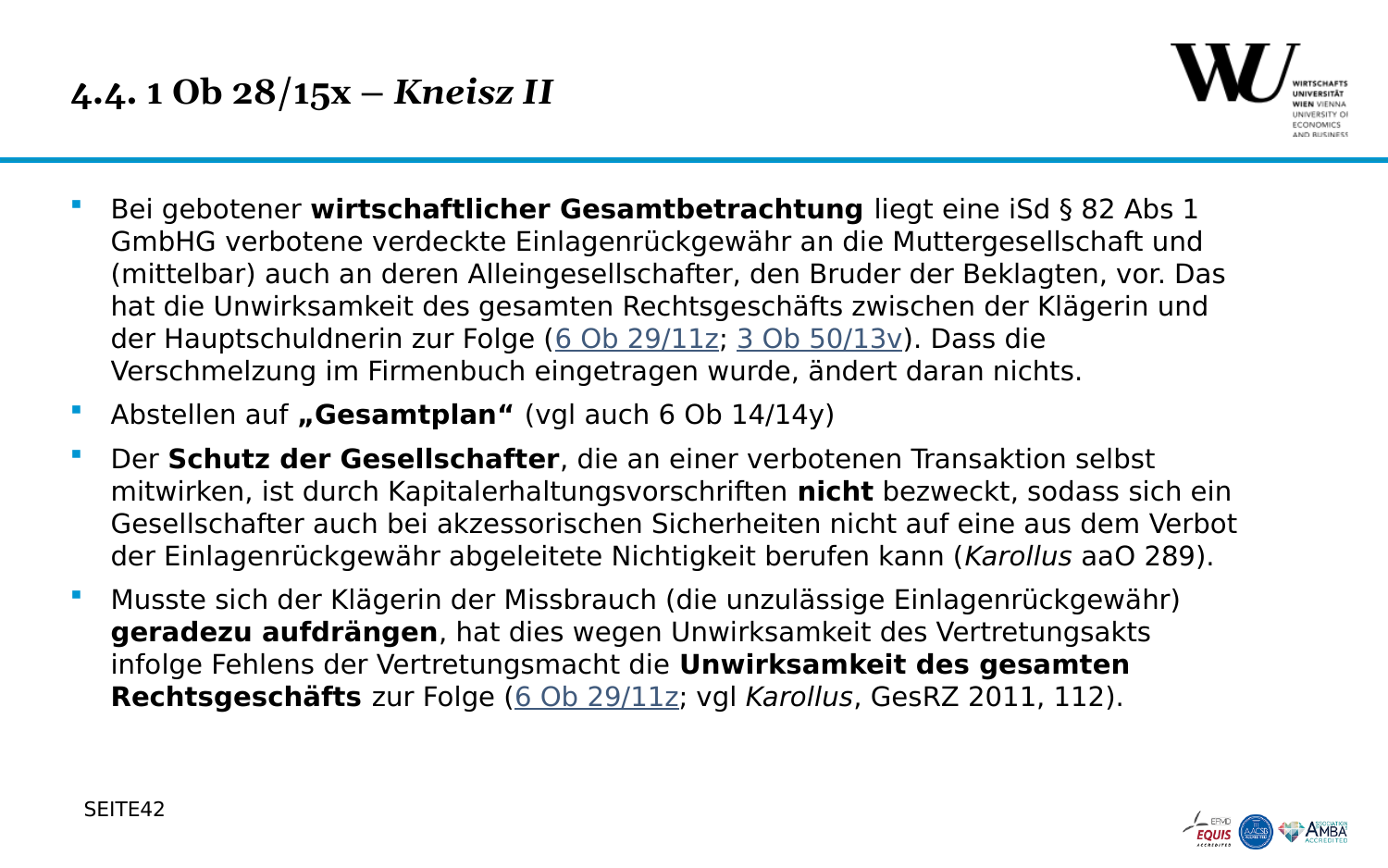

# 4.4. 1 Ob 28/15x – Kneisz II
Bei gebotener wirtschaftlicher Gesamtbetrachtung liegt eine iSd § 82 Abs 1 GmbHG verbotene verdeckte Einlagenrückgewähr an die Muttergesellschaft und (mittelbar) auch an deren Alleingesellschafter, den Bruder der Beklagten, vor. Das hat die Unwirksamkeit des gesamten Rechtsgeschäfts zwischen der Klägerin und der Hauptschuldnerin zur Folge (6 Ob 29/11z; 3 Ob 50/13v). Dass die Verschmelzung im Firmenbuch eingetragen wurde, ändert daran nichts.
Abstellen auf „Gesamtplan“ (vgl auch 6 Ob 14/14y)
Der Schutz der Gesellschafter, die an einer verbotenen Transaktion selbst mitwirken, ist durch Kapitalerhaltungsvorschriften nicht bezweckt, sodass sich ein Gesellschafter auch bei akzessorischen Sicherheiten nicht auf eine aus dem Verbot der Einlagenrückgewähr abgeleitete Nichtigkeit berufen kann (Karollus aaO 289).
Musste sich der Klägerin der Missbrauch (die unzulässige Einlagenrückgewähr) geradezu aufdrängen, hat dies wegen Unwirksamkeit des Vertretungsakts infolge Fehlens der Vertretungsmacht die Unwirksamkeit des gesamten Rechtsgeschäfts zur Folge (6 Ob 29/11z; vgl Karollus, GesRZ 2011, 112).
42